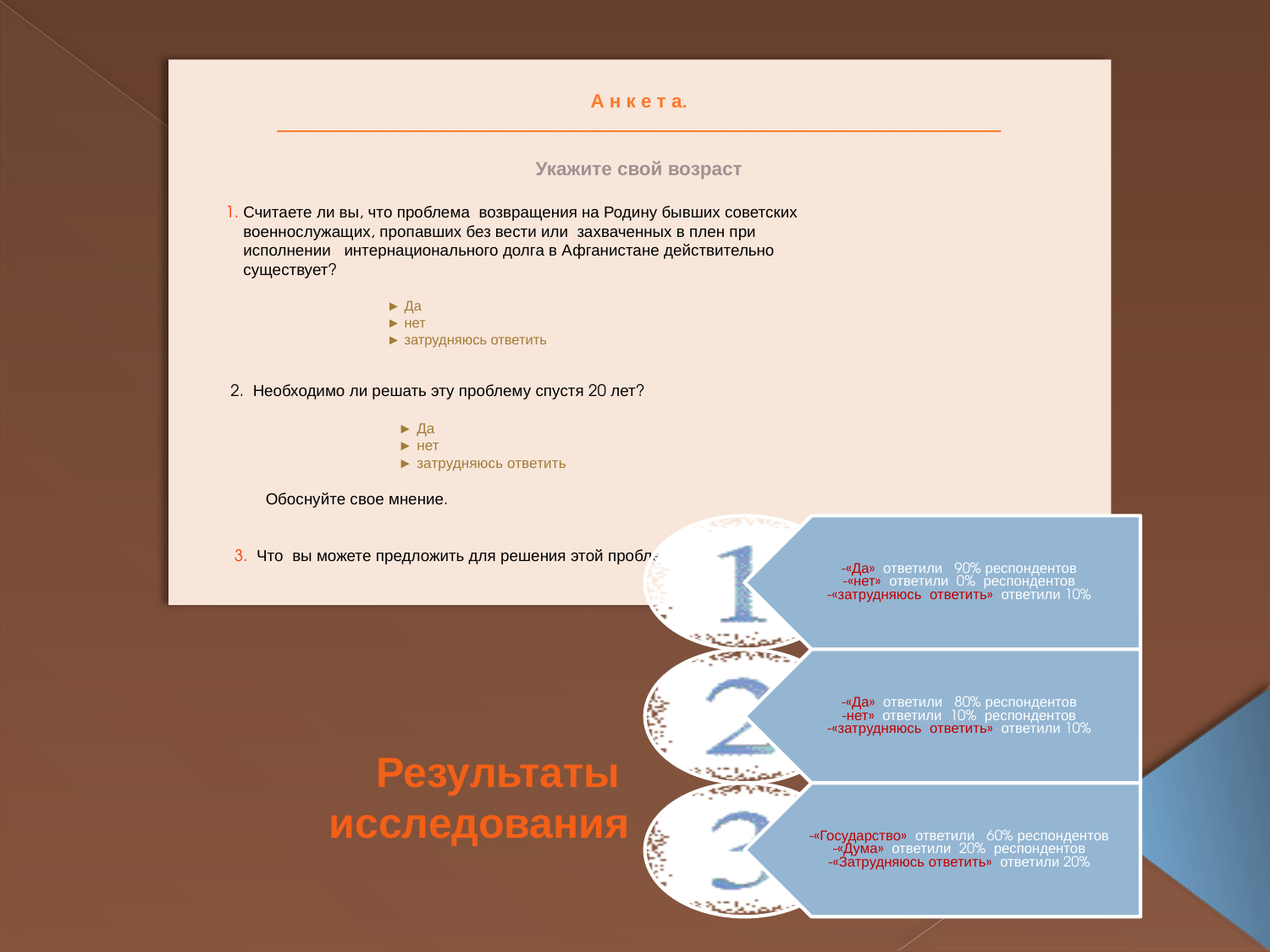

А н к е т а.
____________________________________________________________________________

Укажите свой возраст

          1. Считаете ли вы, что проблема  возвращения на Родину бывших советских
              военнослужащих, пропавших без вести или  захваченных в плен при
              исполнении   интернационального долга в Афганистане действительно
              существует?

                                                      ► Да
                                                      ► нет
                                                      ► затрудняюсь ответить

             2.  Необходимо ли решать эту проблему спустя 20 лет?

                                                      ► Да
                                                      ► нет
                                                      ► затрудняюсь ответить

                     Обоснуйте свое мнение.

            3.  Что  вы можете предложить для решения этой проблемы?

-«Да»  ответили   90% респондентов
-«нет»  ответили  0%  респондентов
-«затрудняюсь  ответить»  ответили 10%
-«Да»  ответили   80% респондентов
-нет»  ответили  10%  респондентов
-«затрудняюсь  ответить»  ответили 10%
-«Государство»  ответили   60% респондентов
-«Дума»  ответили  20%  респондентов
-«Затрудняюсь ответить»  ответили 20%
# Результаты исследования